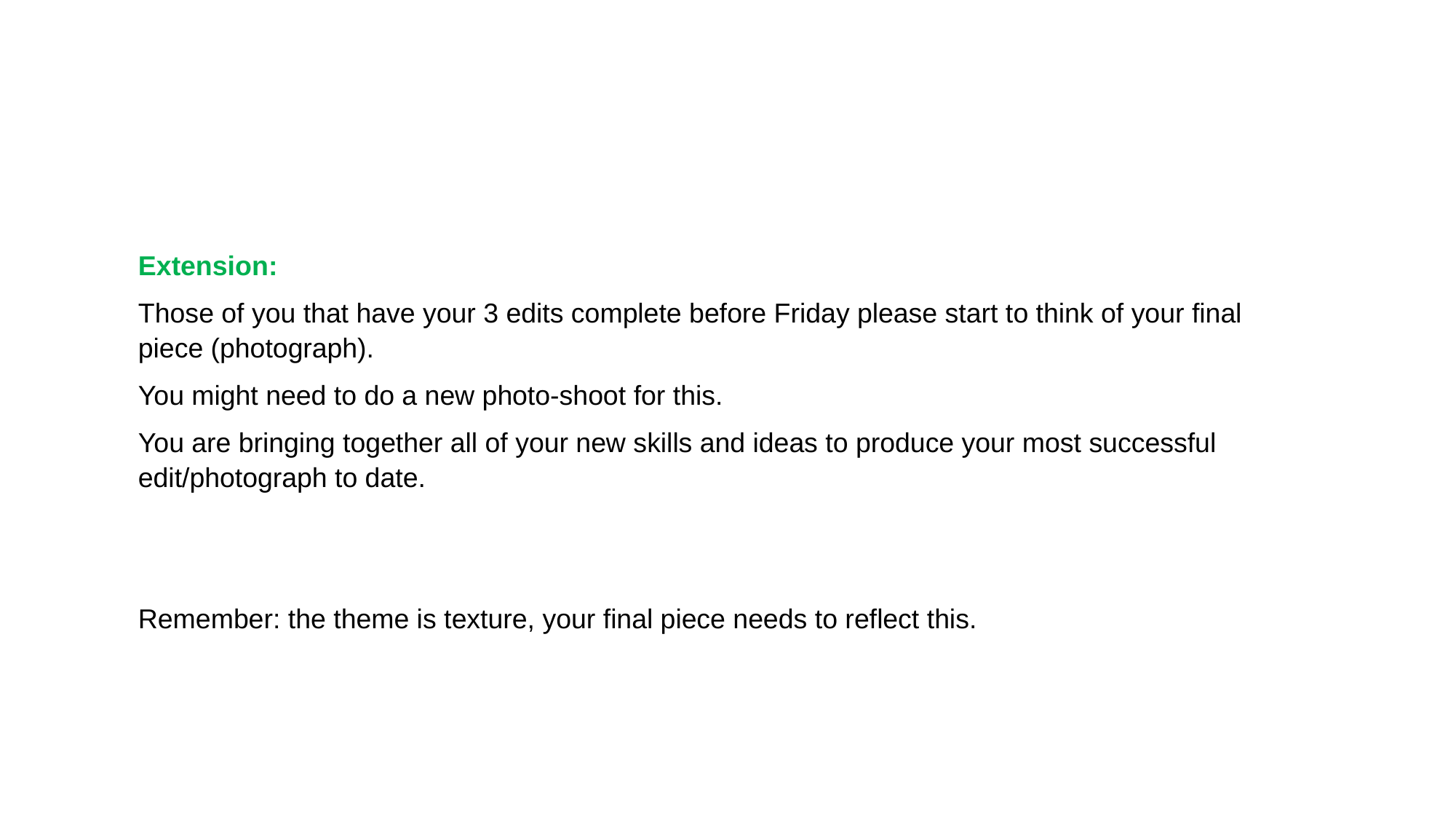

Extension:
Those of you that have your 3 edits complete before Friday please start to think of your final piece (photograph).
You might need to do a new photo-shoot for this.
You are bringing together all of your new skills and ideas to produce your most successful edit/photograph to date.

Remember: the theme is texture, your final piece needs to reflect this.